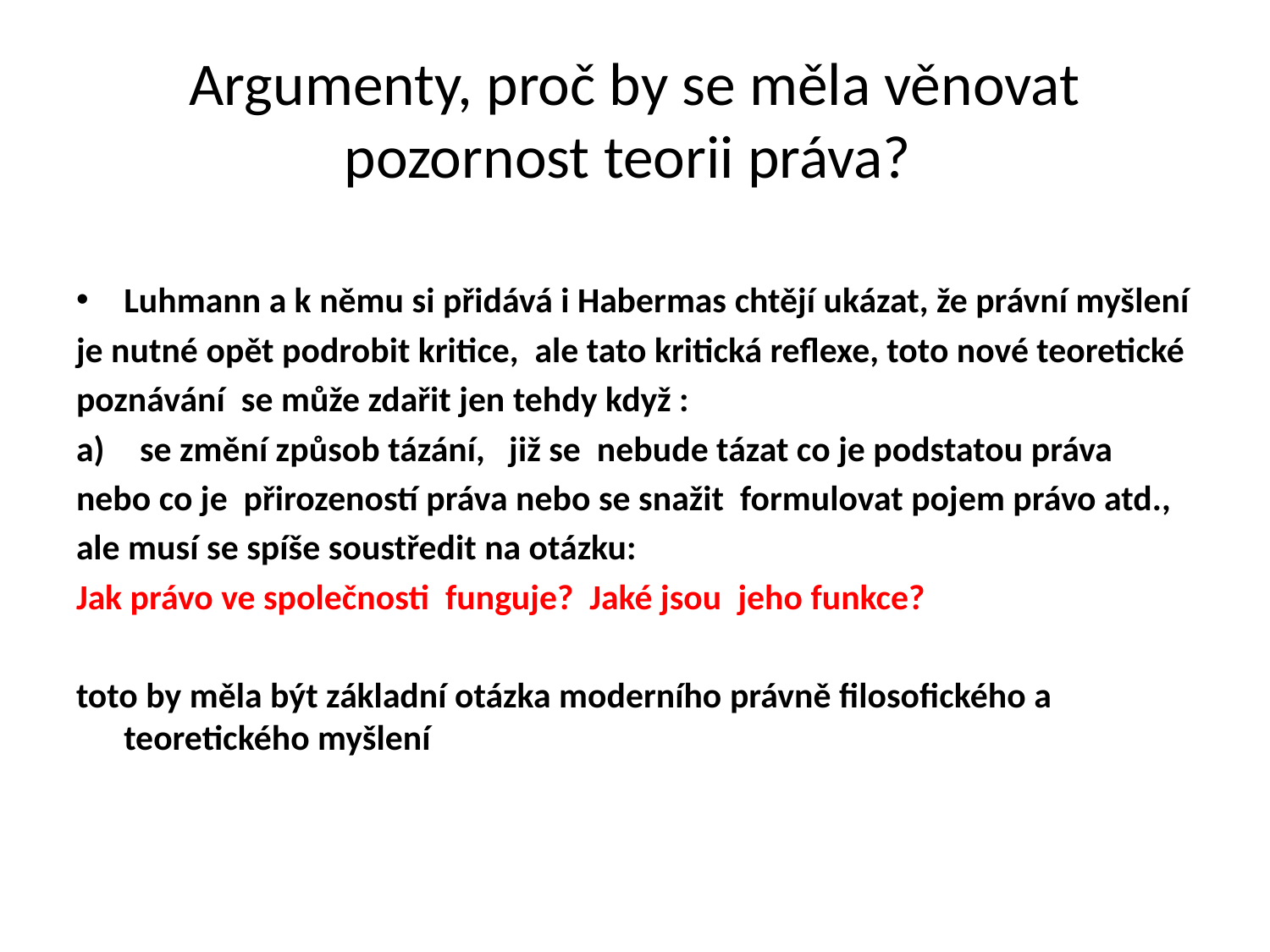

# Argumenty, proč by se měla věnovat pozornost teorii práva?

Luhmann a k němu si přidává i Habermas chtějí ukázat, že právní myšlení
je nutné opět podrobit kritice,  ale tato kritická reflexe, toto nové teoretické
poznávání  se může zdařit jen tehdy když :
se změní způsob tázání,   již se  nebude tázat co je podstatou práva
nebo co je  přirozeností práva nebo se snažit  formulovat pojem právo atd.,
ale musí se spíše soustředit na otázku:
Jak právo ve společnosti  funguje?  Jaké jsou  jeho funkce?

toto by měla být základní otázka moderního právně filosofického a teoretického myšlení